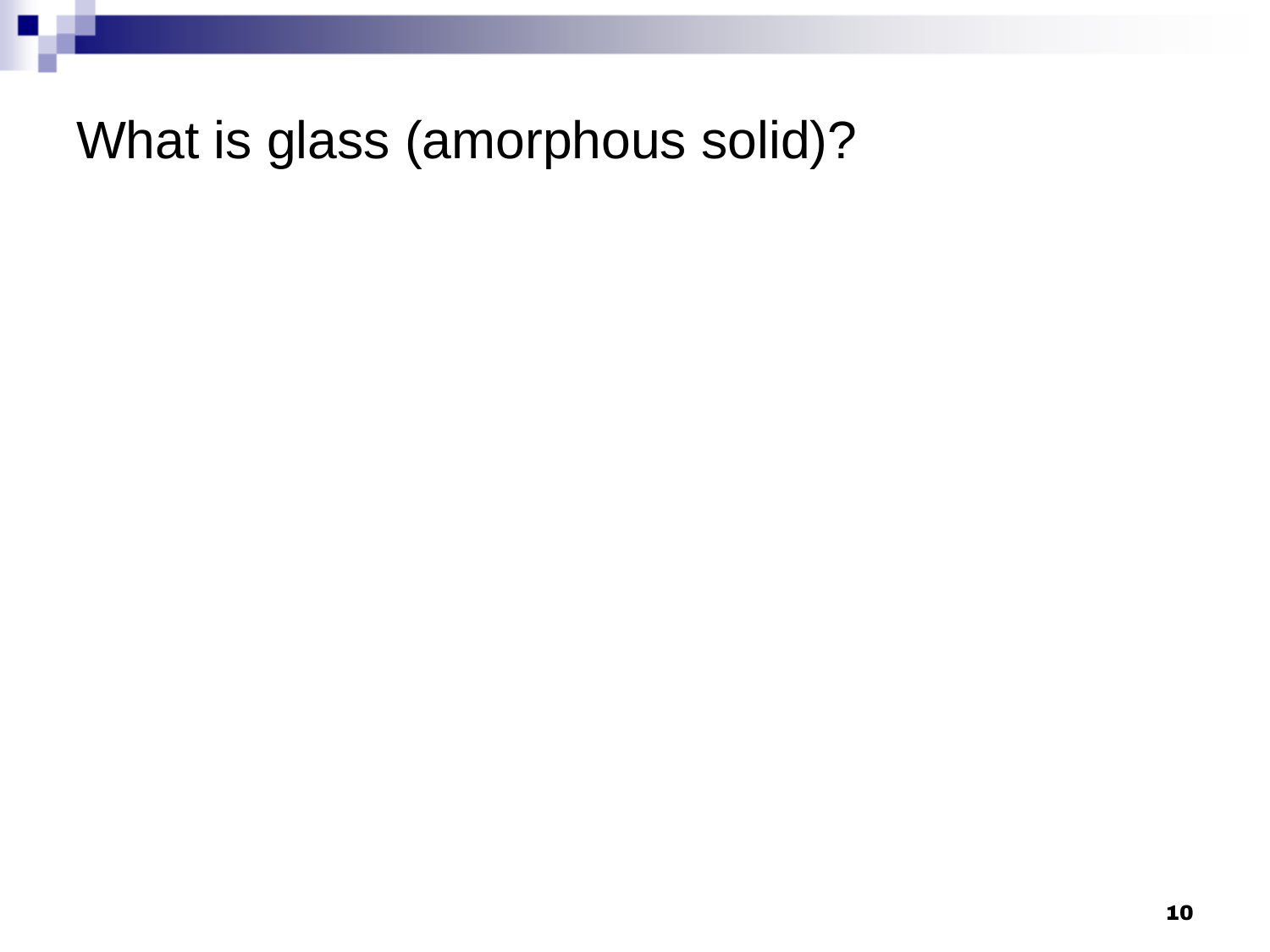

# What is glass (amorphous solid)?
10